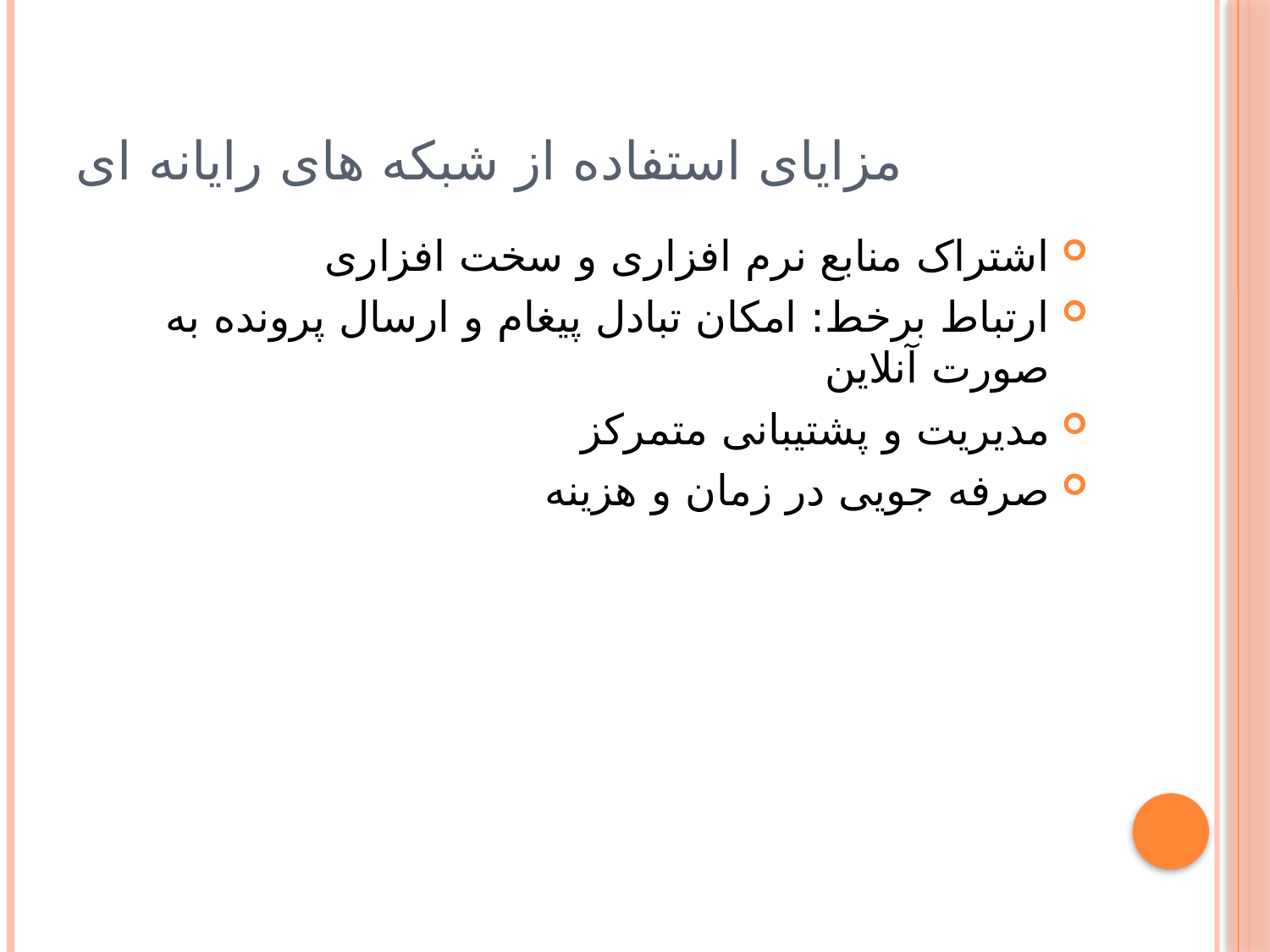

# مزایای استفاده از شبکه های رایانه ای
اشتراک منابع نرم افزاری و سخت افزاری
ارتباط برخط: امکان تبادل پیغام و ارسال پرونده به صورت آنلاین
مدیریت و پشتیبانی متمرکز
صرفه جویی در زمان و هزینه